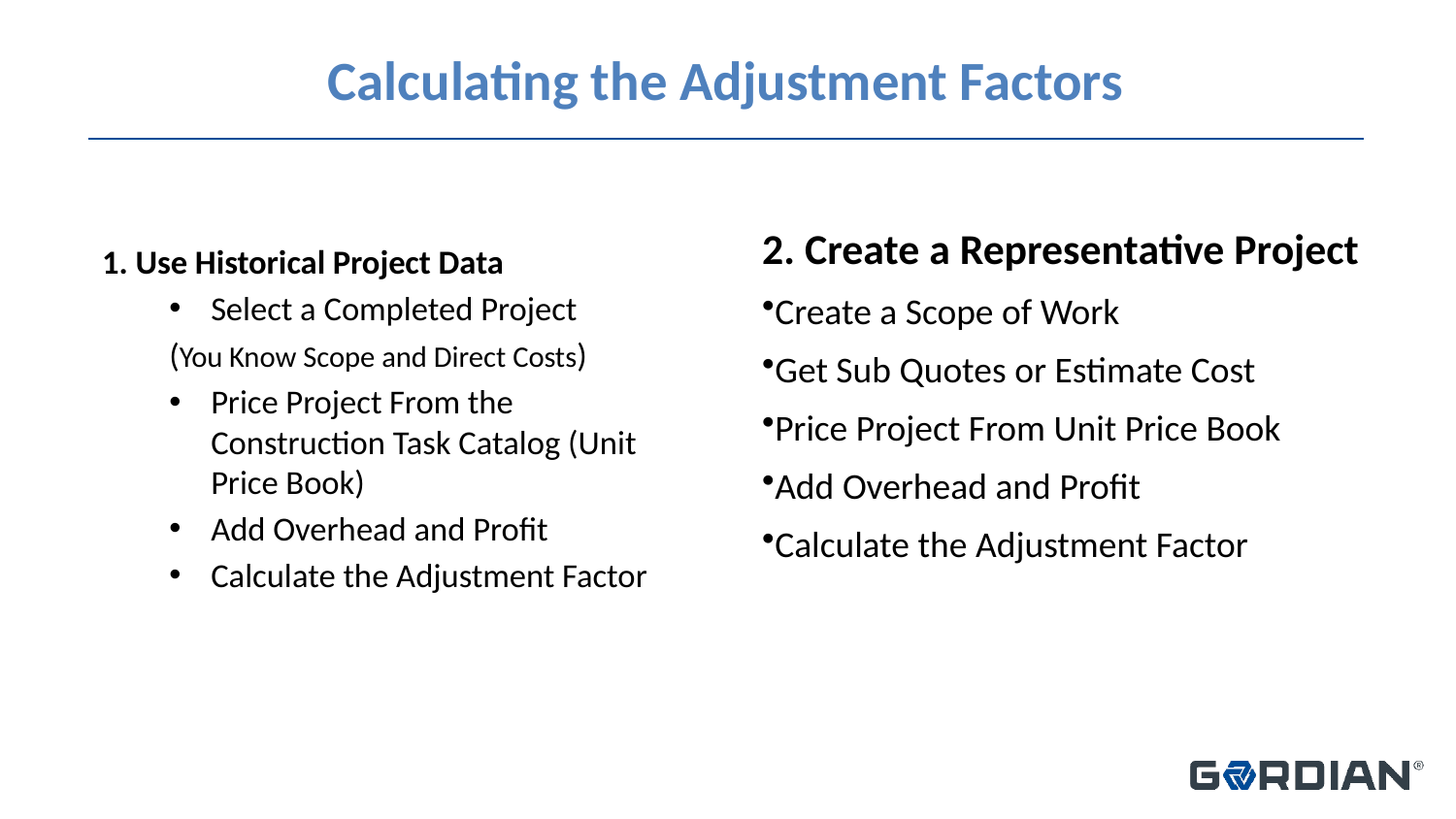

Calculating the Adjustment Factors
2. Create a Representative Project
Create a Scope of Work
Get Sub Quotes or Estimate Cost
Price Project From Unit Price Book
Add Overhead and Profit
Calculate the Adjustment Factor
1. Use Historical Project Data
Select a Completed Project
(You Know Scope and Direct Costs)
Price Project From the Construction Task Catalog (Unit Price Book)
Add Overhead and Profit
Calculate the Adjustment Factor